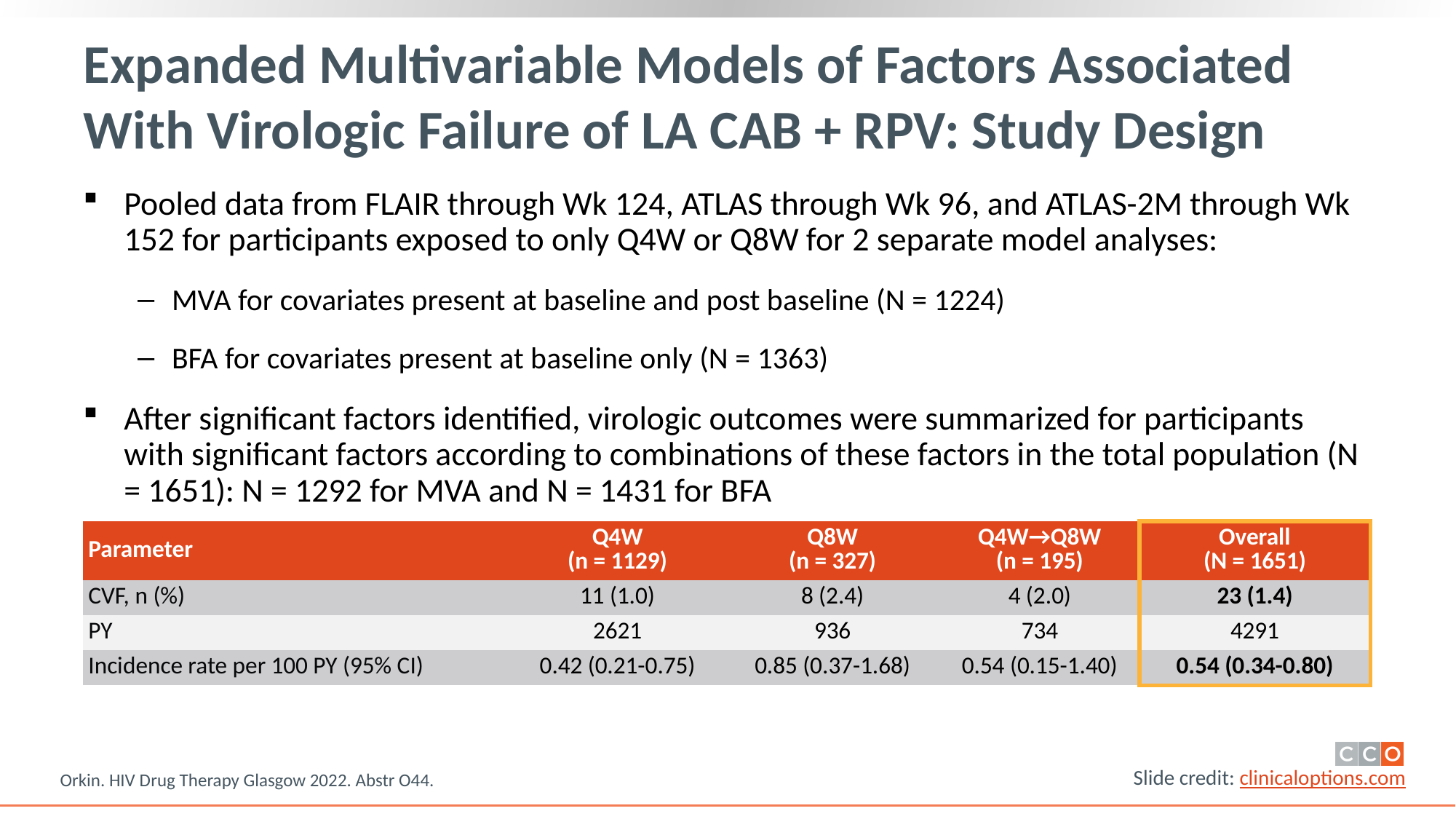

# Expanded Multivariable Models of Factors Associated With Virologic Failure of LA CAB + RPV: Study Design
Pooled data from FLAIR through Wk 124, ATLAS through Wk 96, and ATLAS-2M through Wk 152 for participants exposed to only Q4W or Q8W for 2 separate model analyses:
MVA for covariates present at baseline and post baseline (N = 1224)
BFA for covariates present at baseline only (N = 1363)
After significant factors identified, virologic outcomes were summarized for participants with significant factors according to combinations of these factors in the total population (N = 1651): N = 1292 for MVA and N = 1431 for BFA
| Parameter | Q4W (n = 1129) | Q8W (n = 327) | Q4W→Q8W (n = 195) | Overall (N = 1651) |
| --- | --- | --- | --- | --- |
| CVF, n (%) | 11 (1.0) | 8 (2.4) | 4 (2.0) | 23 (1.4) |
| PY | 2621 | 936 | 734 | 4291 |
| Incidence rate per 100 PY (95% CI) | 0.42 (0.21-0.75) | 0.85 (0.37-1.68) | 0.54 (0.15-1.40) | 0.54 (0.34-0.80) |
Orkin. HIV Drug Therapy Glasgow 2022. Abstr O44.